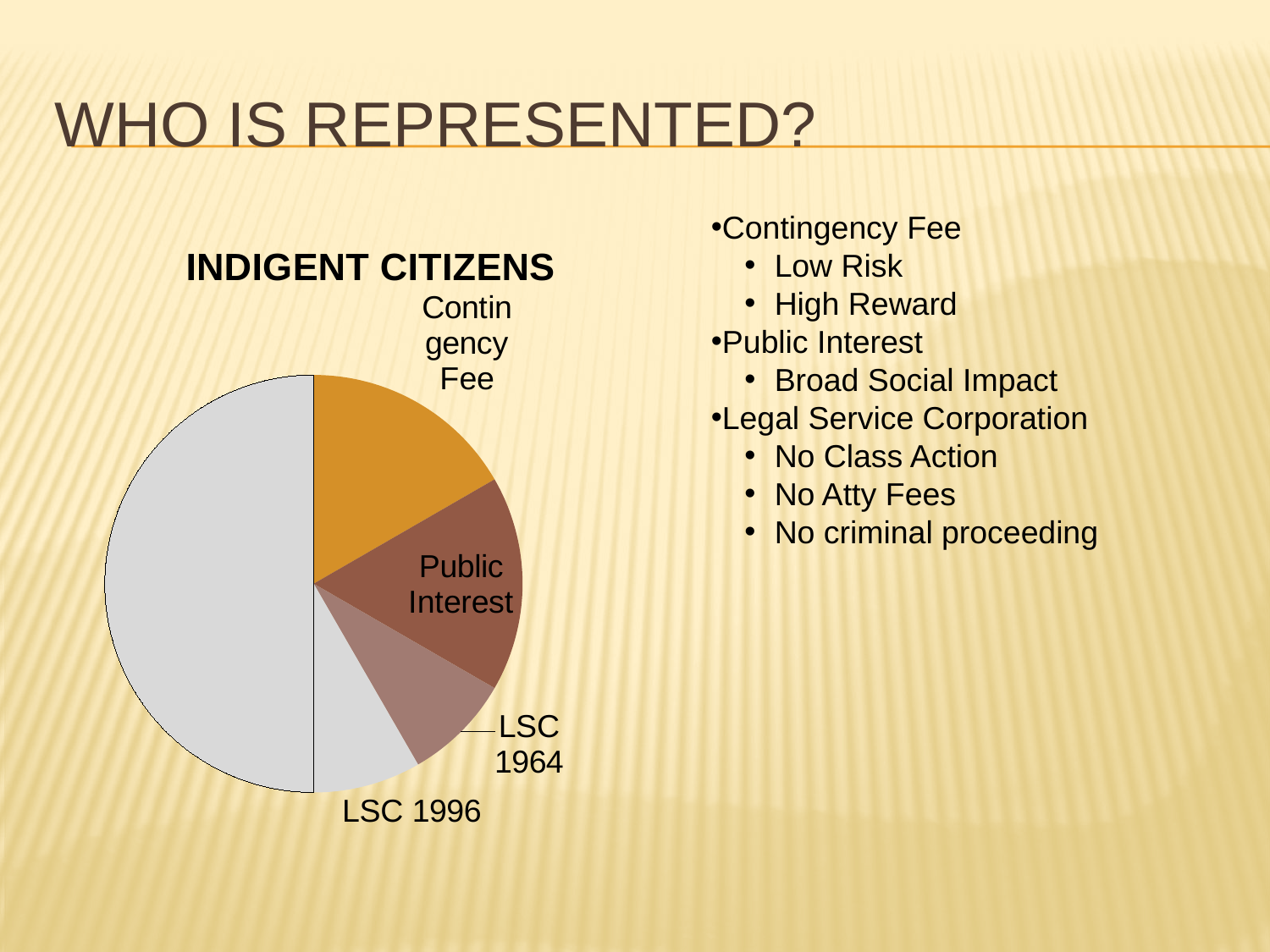

# Who is represented?
Contingency Fee
Low Risk
High Reward
Public Interest
Broad Social Impact
Legal Service Corporation
No Class Action
No Atty Fees
No criminal proceeding

### Chart: INDIGENT CITIZENS

| Category | THE INDIGENT CITIZEN |
|---|---|
| Contingency Fee | 1.0 |
| Public Interest | 1.0 |
| LSC 1964 | 0.5 |
| LSC 1996 | 0.5 |